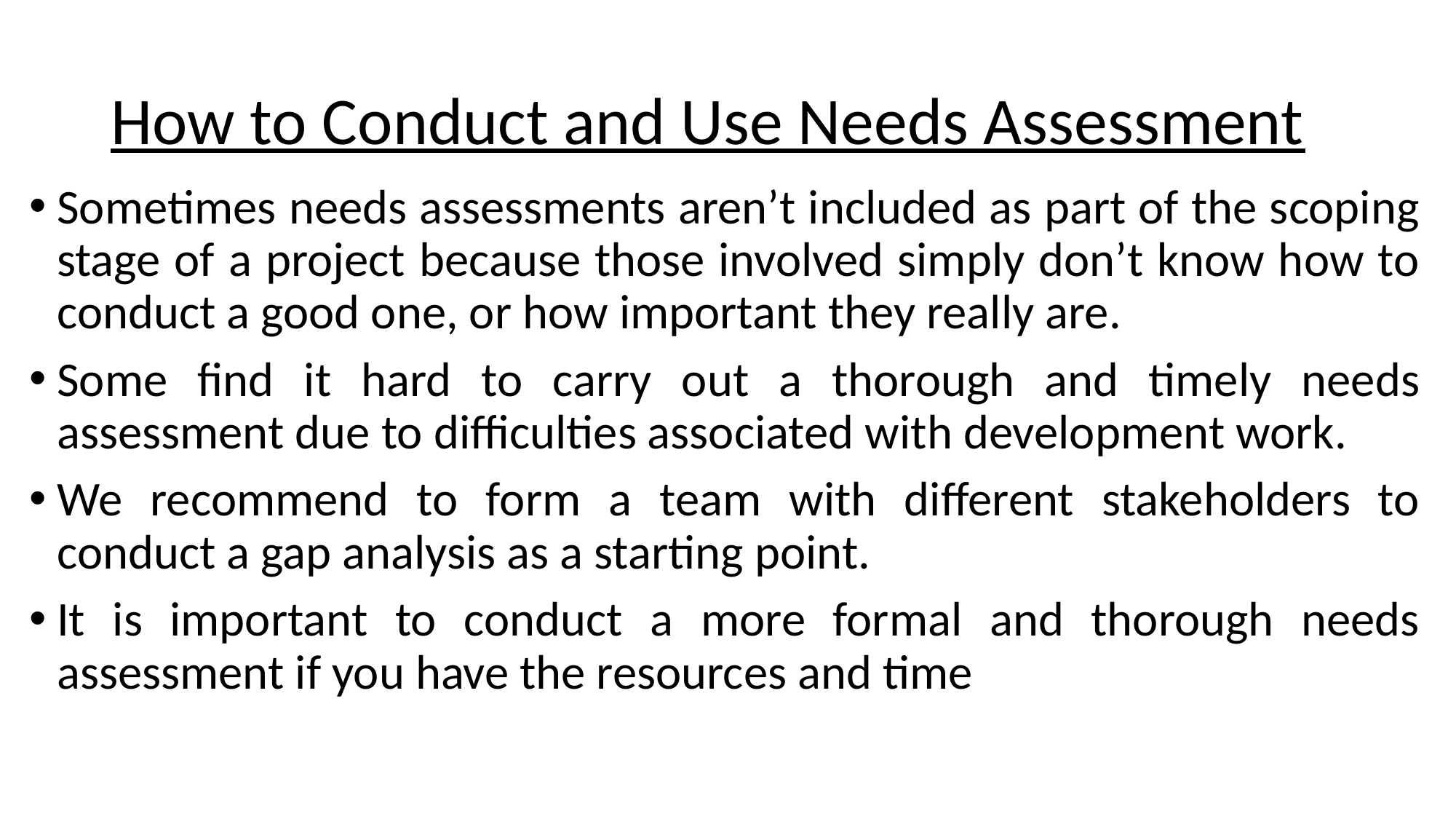

# How to Conduct and Use Needs Assessment
Sometimes needs assessments aren’t included as part of the scoping stage of a project because those involved simply don’t know how to conduct a good one, or how important they really are.
Some find it hard to carry out a thorough and timely needs assessment due to difficulties associated with development work.
We recommend to form a team with different stakeholders to conduct a gap analysis as a starting point.
It is important to conduct a more formal and thorough needs assessment if you have the resources and time